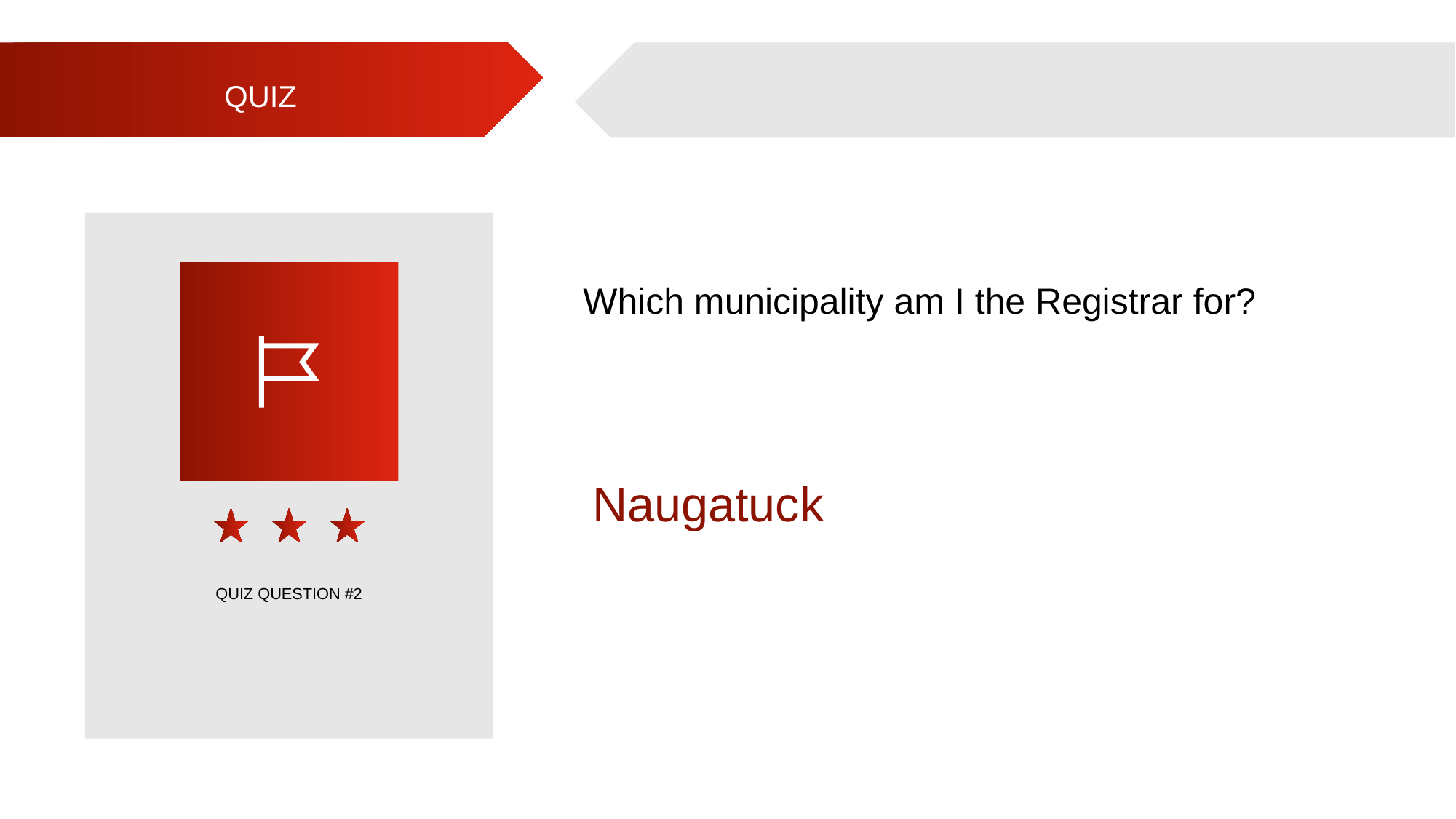

QUIZ

Which municipality am I the Registrar for?

Naugatuck

QUIZ QUESTION #2